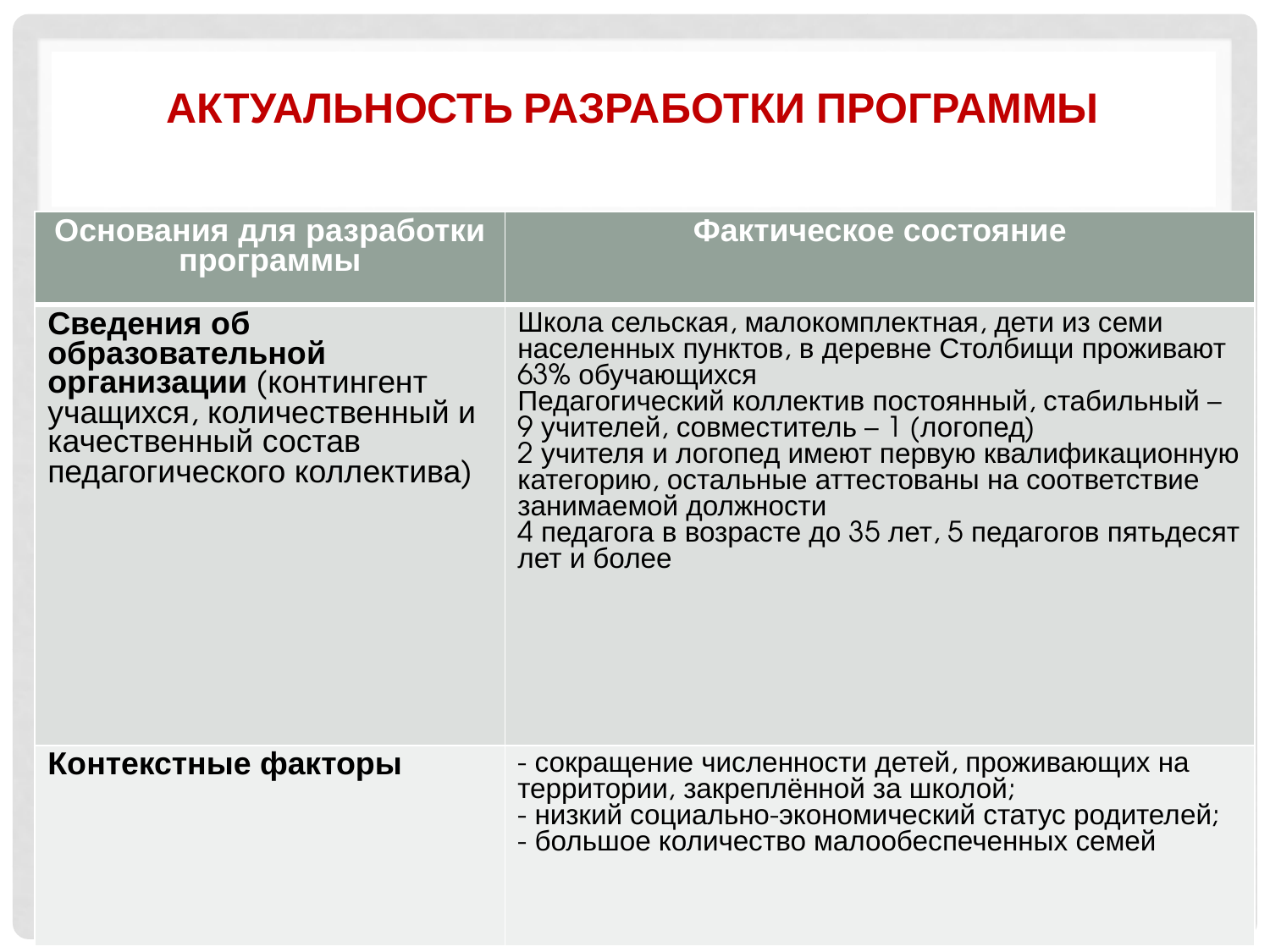

# Актуальность разработки программы
| Основания для разработки программы | Фактическое состояние |
| --- | --- |
| Сведения об образовательной организации (контингент учащихся, количественный и качественный состав педагогического коллектива) | Школа сельская, малокомплектная, дети из семи населенных пунктов, в деревне Столбищи проживают 63% обучающихся Педагогический коллектив постоянный, стабильный – 9 учителей, совместитель – 1 (логопед) 2 учителя и логопед имеют первую квалификационную категорию, остальные аттестованы на соответствие занимаемой должности 4 педагога в возрасте до 35 лет, 5 педагогов пятьдесят лет и более |
| Контекстные факторы | - сокращение численности детей, проживающих на территории, закреплённой за школой; - низкий социально-экономический статус родителей; - большое количество малообеспеченных семей |